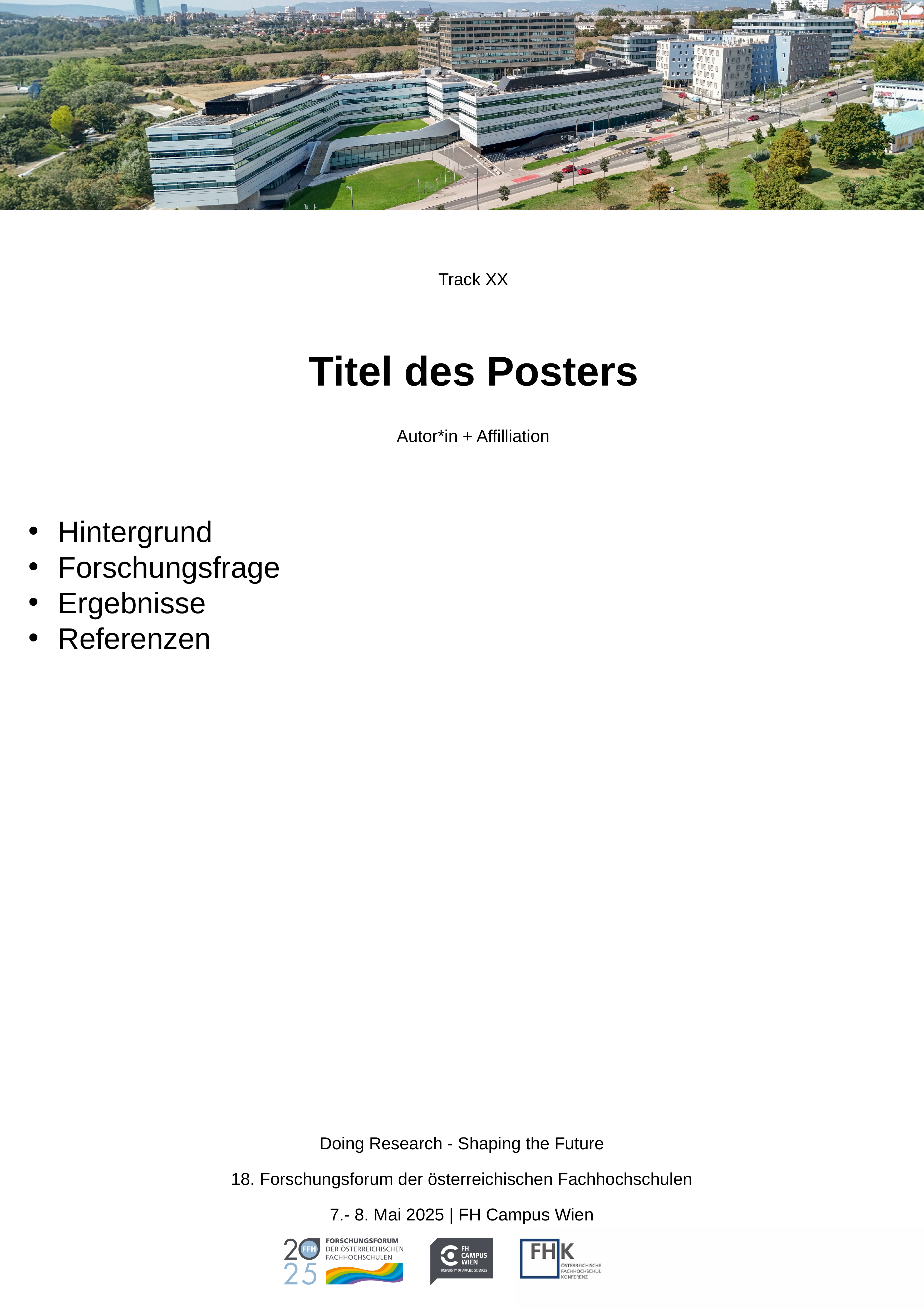

Track XX

Titel des Posters
Autor*in + Affilliation
Hintergrund
Forschungsfrage
Ergebnisse
Referenzen

Doing Research - Shaping the Future
18. Forschungsforum der österreichischen Fachhochschulen
7.- 8. Mai 2025 | FH Campus Wien